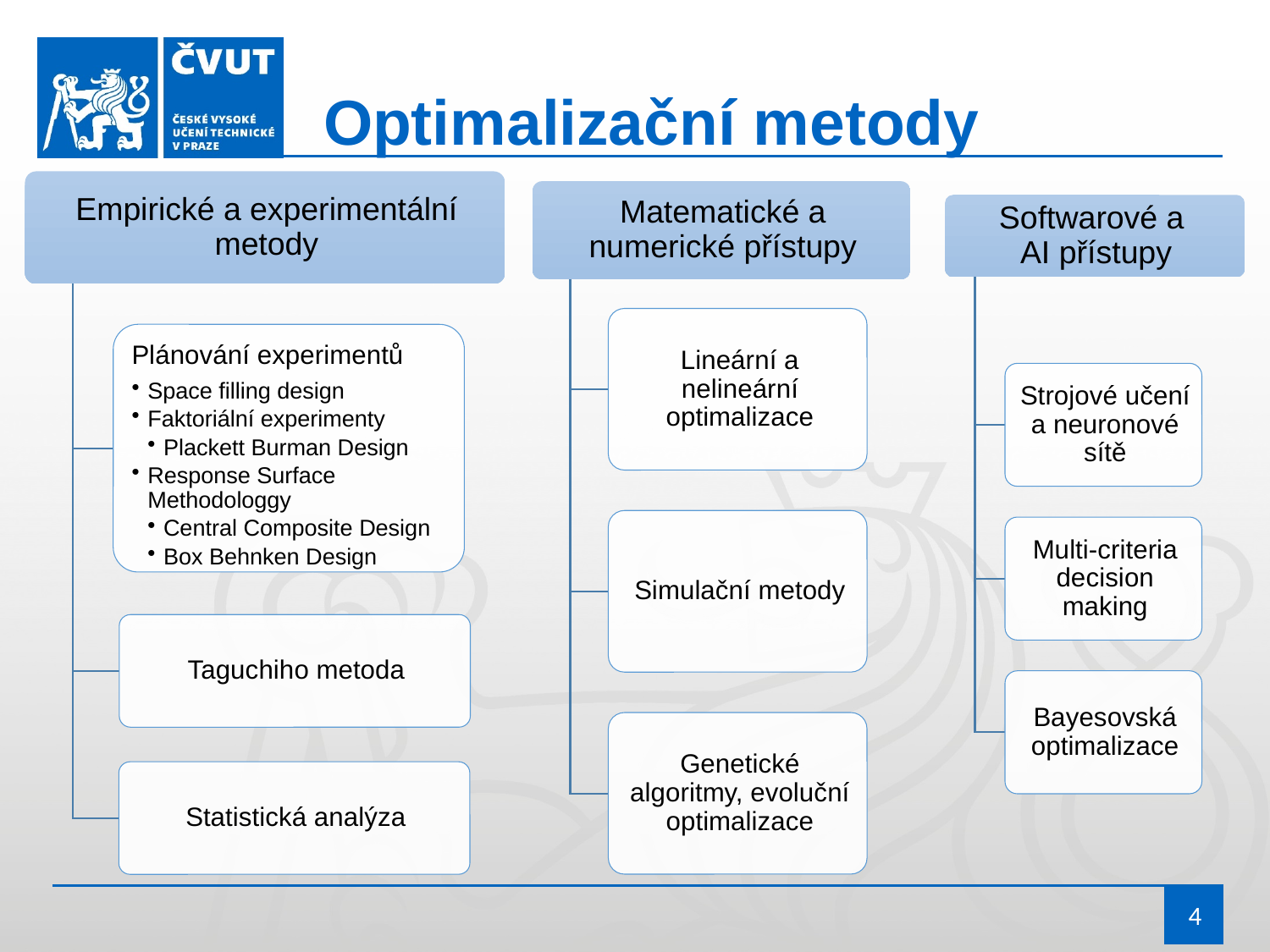

Optimalizační metody
Empirické a experimentální metody
Plánování experimentů
Space filling design
Faktoriální experimenty
Plackett Burman Design
Response Surface Methodologgy
Central Composite Design
Box Behnken Design
Taguchiho metoda
Statistická analýza
Matematické a numerické přístupy
Lineární a nelineární optimalizace
Simulační metody
Genetické algoritmy, evoluční optimalizace
Softwarové a
AI přístupy
Strojové učení a neuronové sítě
Multi-criteria decision making
Bayesovská optimalizace

4